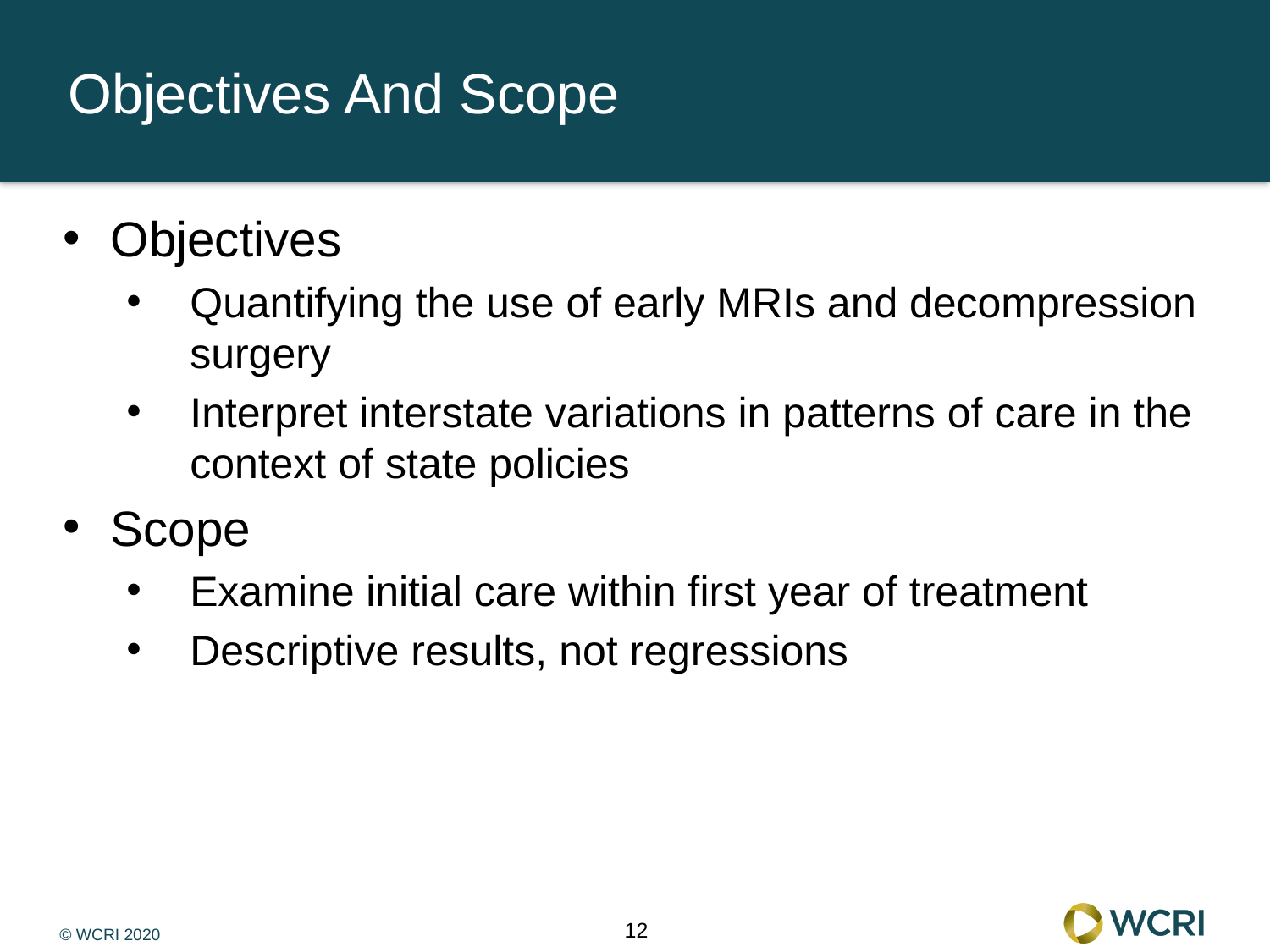

# Objectives And Scope
Objectives
Quantifying the use of early MRIs and decompression surgery
Interpret interstate variations in patterns of care in the context of state policies
Scope
Examine initial care within first year of treatment
Descriptive results, not regressions

12